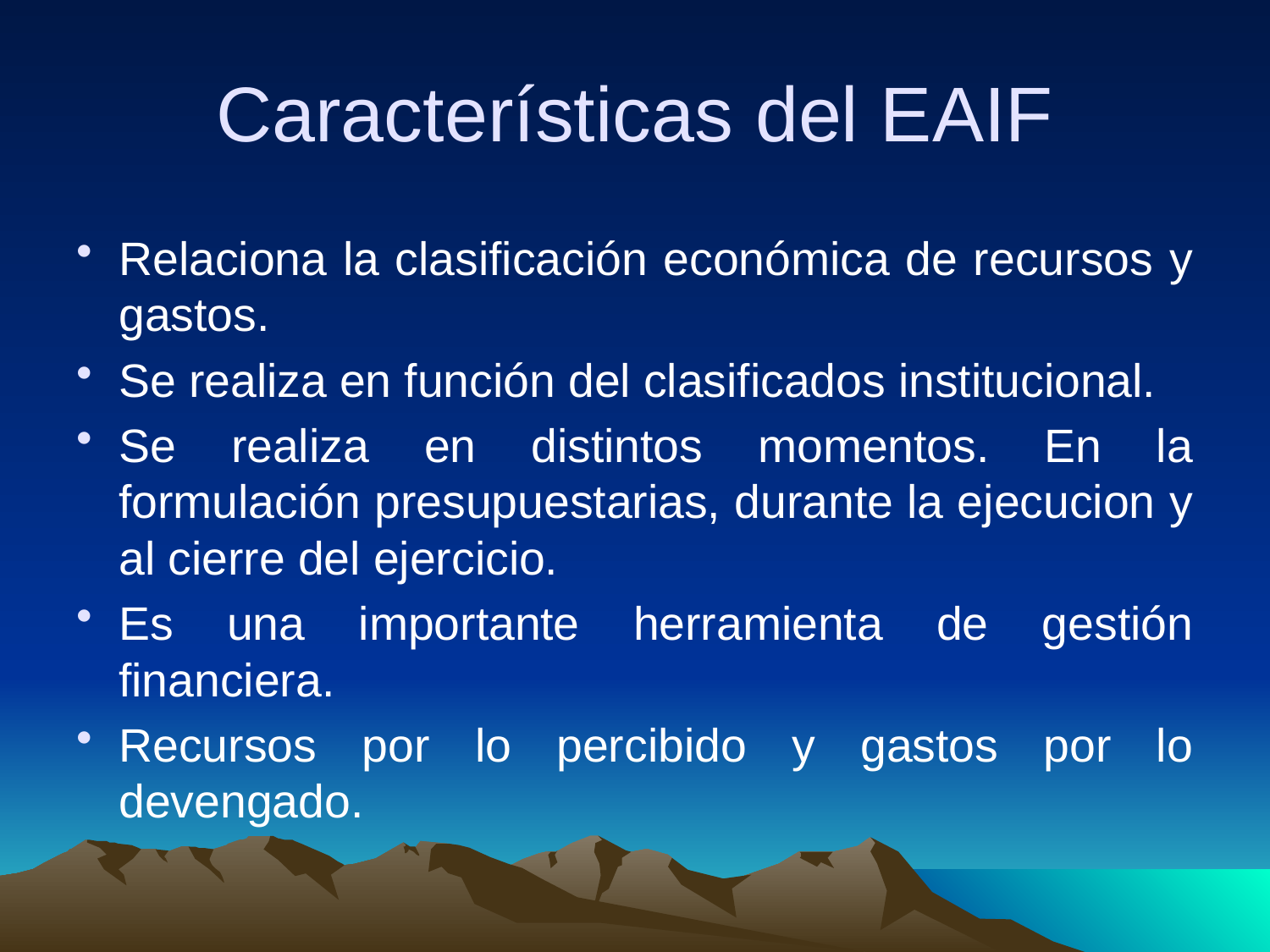

# Características del EAIF
Relaciona la clasificación económica de recursos y gastos.
Se realiza en función del clasificados institucional.
Se realiza en distintos momentos. En la formulación presupuestarias, durante la ejecucion y al cierre del ejercicio.
Es una importante herramienta de gestión financiera.
Recursos por lo percibido y gastos por lo devengado.